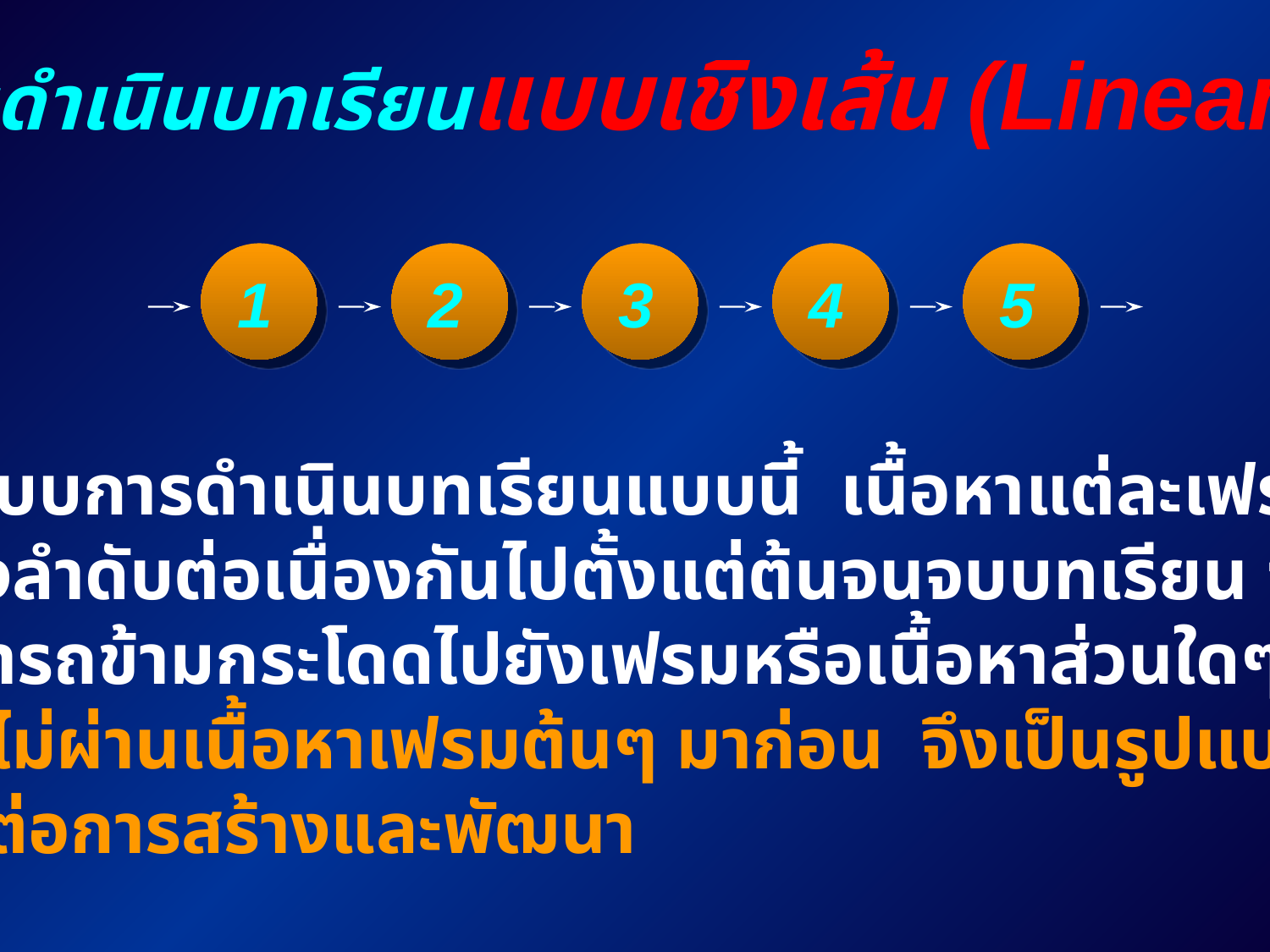

การดำเนินบทเรียนแบบเชิงเส้น (Linear)

1
2
3
4
5

รูปแบบการดำเนินบทเรียนแบบนี้  เนื้อหาแต่ละเฟรมจะ
เรียงลำดับต่อเนื่องกันไปตั้งแต่ต้นจนจบบทเรียน จะไม่
สามารถข้ามกระโดดไปยังเฟรมหรือเนื้อหาส่วนใดๆ ได้
หากไม่ผ่านเนื้อหาเฟรมต้นๆ มาก่อน  จึงเป็นรูปแบบที่
ง่ายต่อการสร้างและพัฒนา